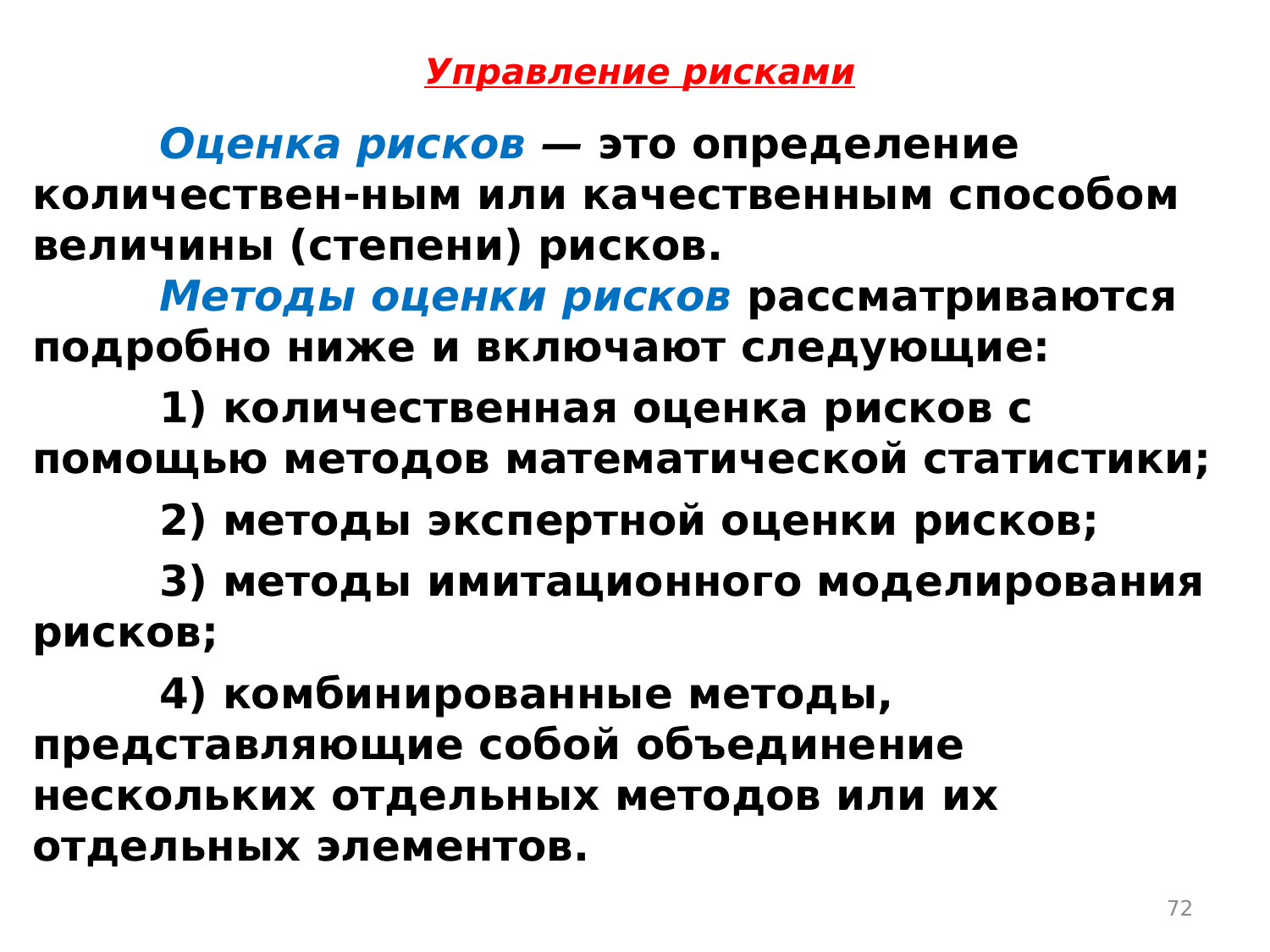

Управление рисками

	Оценка рисков — это определение количествен-ным или качественным способом величины (степени) рисков.
	Методы оценки рисков рассматриваются подробно ниже и включают следующие:
	1) количественная оценка рисков с помощью методов математической статистики;
	2) методы экспертной оценки рисков;
	3) методы имитационного моделирования рисков;
	4) комбинированные методы, представляющие собой объединение нескольких отдельных методов или их отдельных элементов.

72